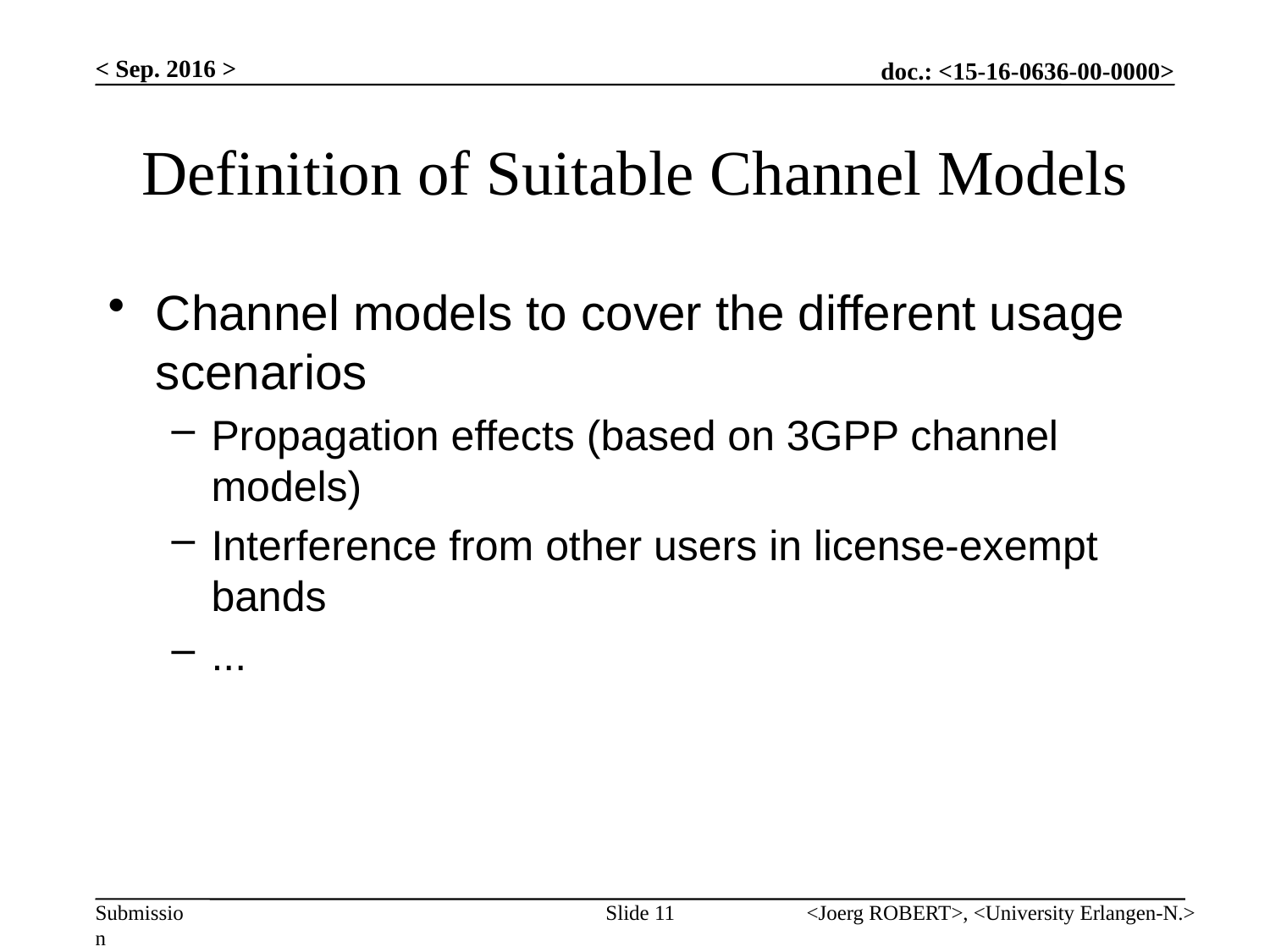

< Sep. 2016 >
# Definition of Suitable Channel Models
Channel models to cover the different usage scenarios
Propagation effects (based on 3GPP channel models)
Interference from other users in license-exempt bands
...
Slide 11
<Joerg ROBERT>, <University Erlangen-N.>